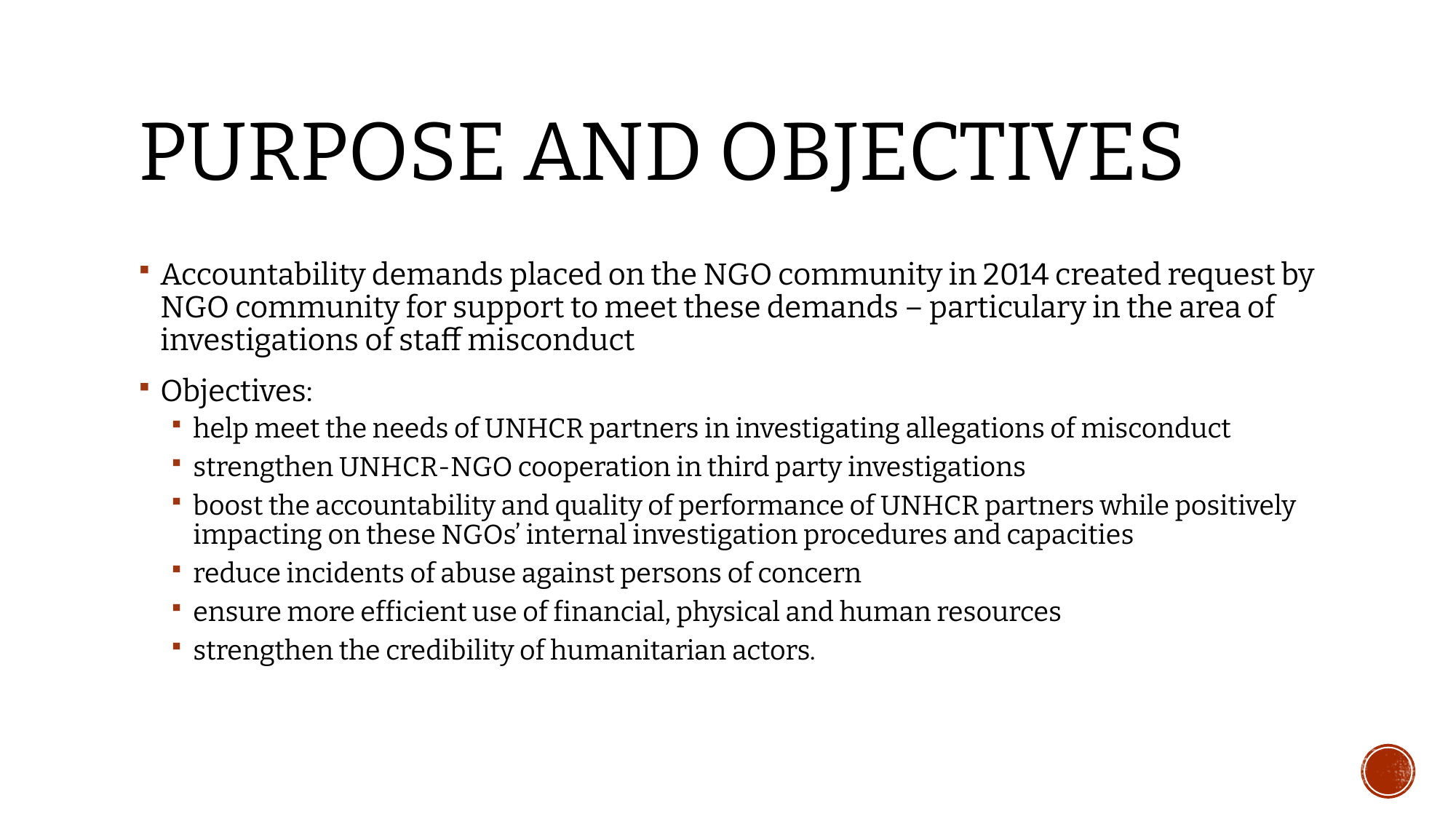

# Purpose and Objectives
Accountability demands placed on the NGO community in 2014 created request by NGO community for support to meet these demands – particulary in the area of investigations of staff misconduct
Objectives:
help meet the needs of UNHCR partners in investigating allegations of misconduct
strengthen UNHCR-NGO cooperation in third party investigations
boost the accountability and quality of performance of UNHCR partners while positively impacting on these NGOs’ internal investigation procedures and capacities
reduce incidents of abuse against persons of concern
ensure more efficient use of financial, physical and human resources
strengthen the credibility of humanitarian actors.